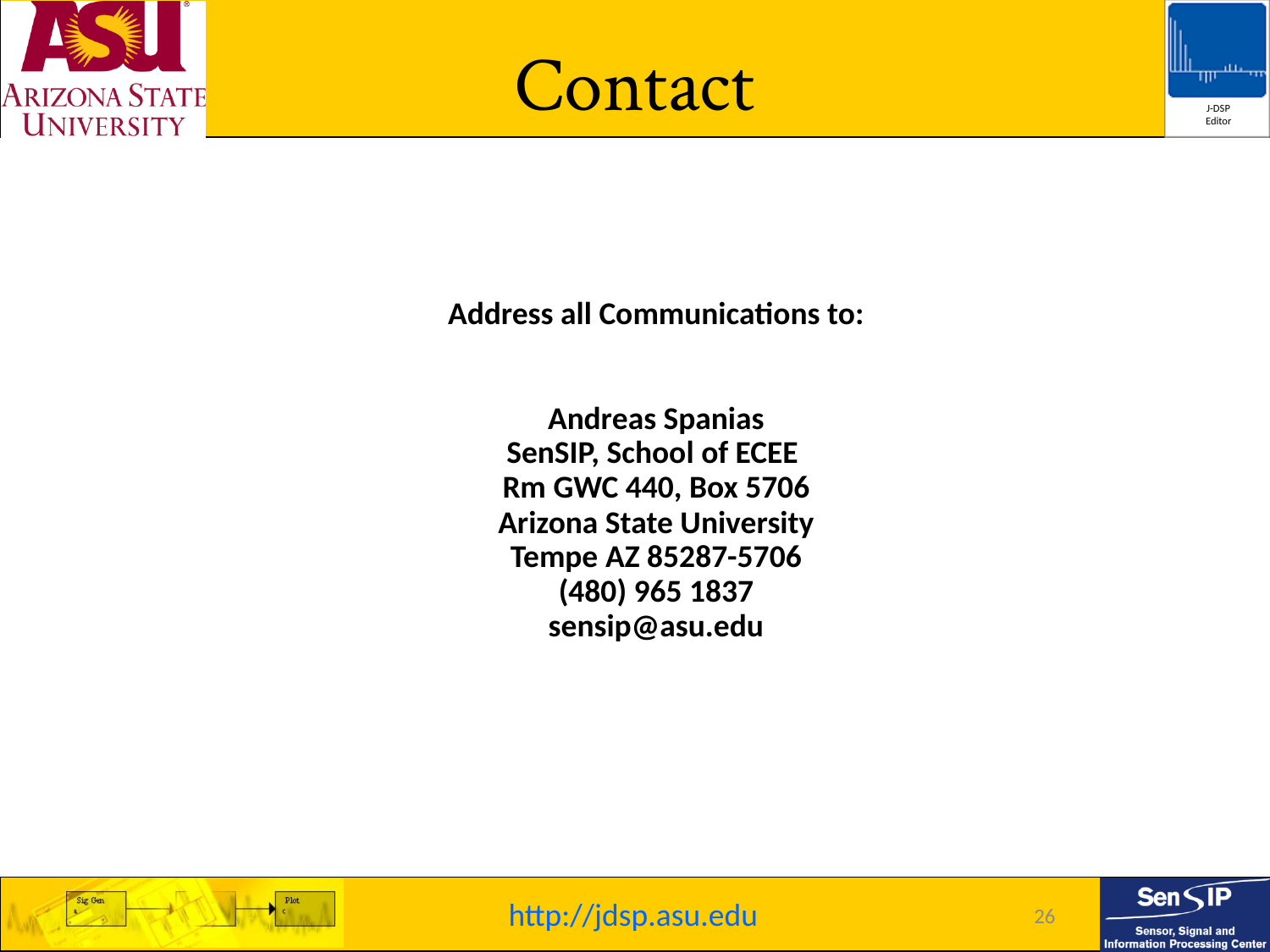

# Contact

Address all Communications to:

Andreas Spanias
SenSIP, School of ECEE
Rm GWC 440, Box 5706
Arizona State University
Tempe AZ 85287-5706
(480) 965 1837
sensip@asu.edu

26